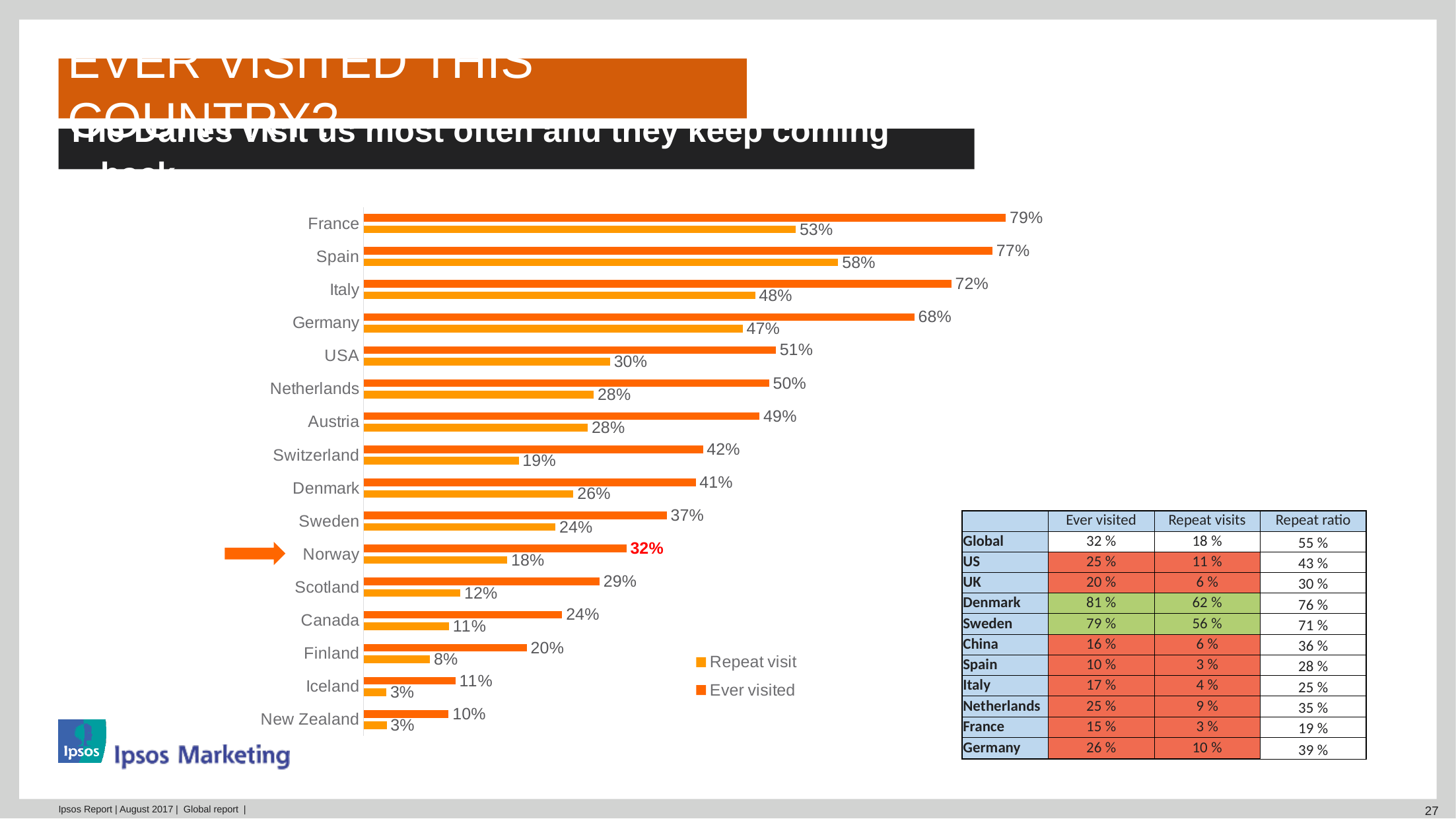

# Ever visited this country?
The Danes visit us most often and they keep coming back

### Chart

| Category | Ever visited | Repeat visit |
|---|---|---|
| France | 0.7910202591713821 | 0.532305165176127 |
| Spain | 0.774563820018365 | 0.5845730027548209 |
| Italy | 0.723841725303847 | 0.48222608059947 |
| Germany | 0.6783319555433089 | 0.466887113070635 |
| USA | 0.507737656595431 | 0.303610906411201 |
| Netherlands | 0.499376618394553 | 0.283398868322624 |
| Austria | 0.48766676264516695 | 0.276130146847106 |
| Switzerland | 0.41792905081495696 | 0.191083413231064 |
| Denmark | 0.40897659121686997 | 0.258463919520217 |
| Sweden | 0.373356535189482 | 0.23627223511214202 |
| Norway | 0.323721383341452 | 0.177009254749148 |
| Scotland | 0.290658800393314 | 0.119272369714848 |
| Canada | 0.244624940277114 | 0.105112279025323 |
| Finland | 0.201107923632407 | 0.0819072113957859 |
| Iceland | 0.113226553843054 | 0.028205903092575802 |
| New Zealand | 0.104804358593363 | 0.028528974739970302 |
|  | Ever visited | Repeat visits | Repeat ratio |
| --- | --- | --- | --- |
| Global | 32 % | 18 % | 55 % |
| US | 25 % | 11 % | 43 % |
| UK | 20 % | 6 % | 30 % |
| Denmark | 81 % | 62 % | 76 % |
| Sweden | 79 % | 56 % | 71 % |
| China | 16 % | 6 % | 36 % |
| Spain | 10 % | 3 % | 28 % |
| Italy | 17 % | 4 % | 25 % |
| Netherlands | 25 % | 9 % | 35 % |
| France | 15 % | 3 % | 19 % |
| Germany | 26 % | 10 % | 39 % |